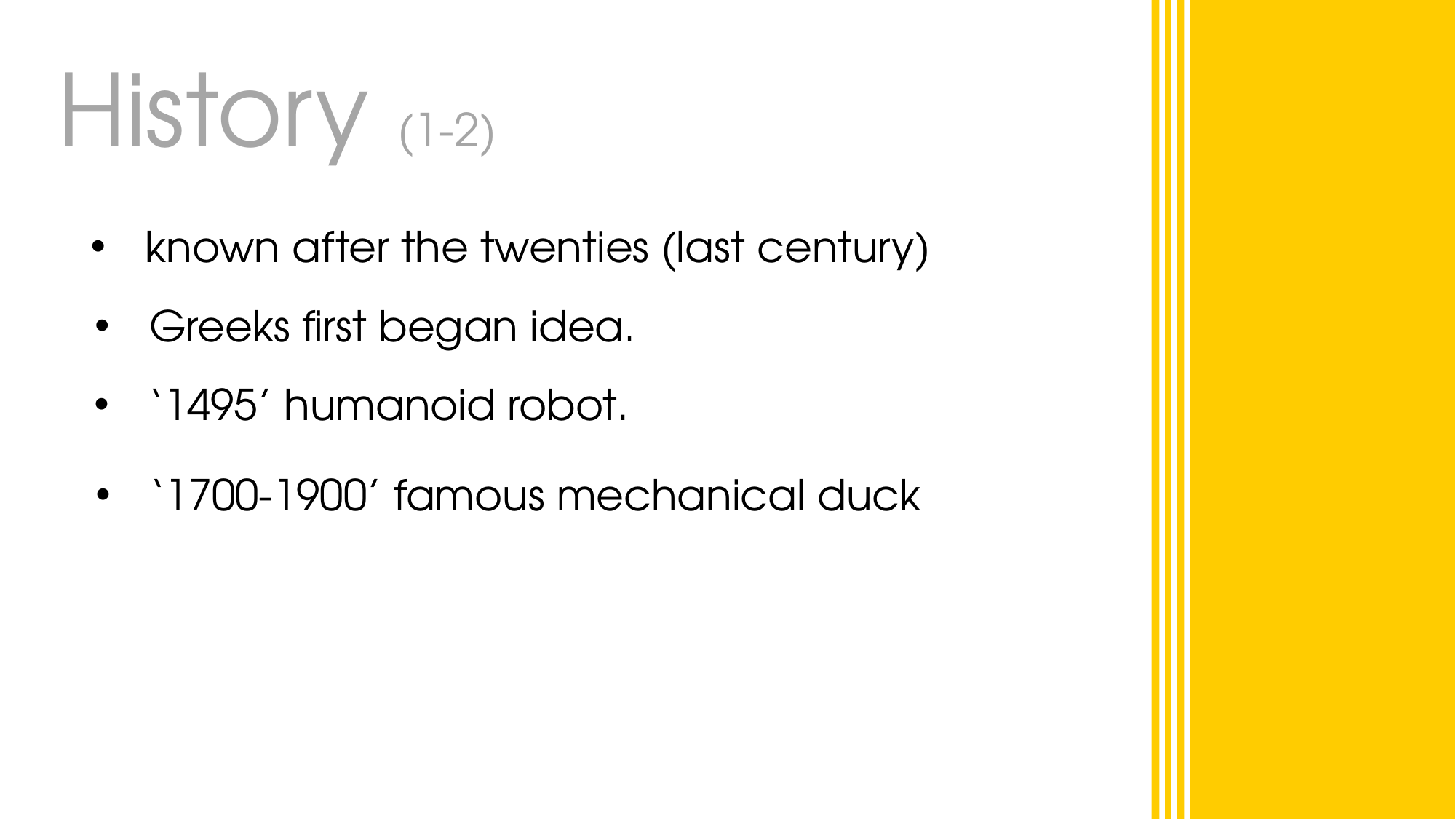

# History (1-2)
known after the twenties (last century)
Greeks first began idea.
‘1495’ humanoid robot.
‘1700-1900’ famous mechanical duck